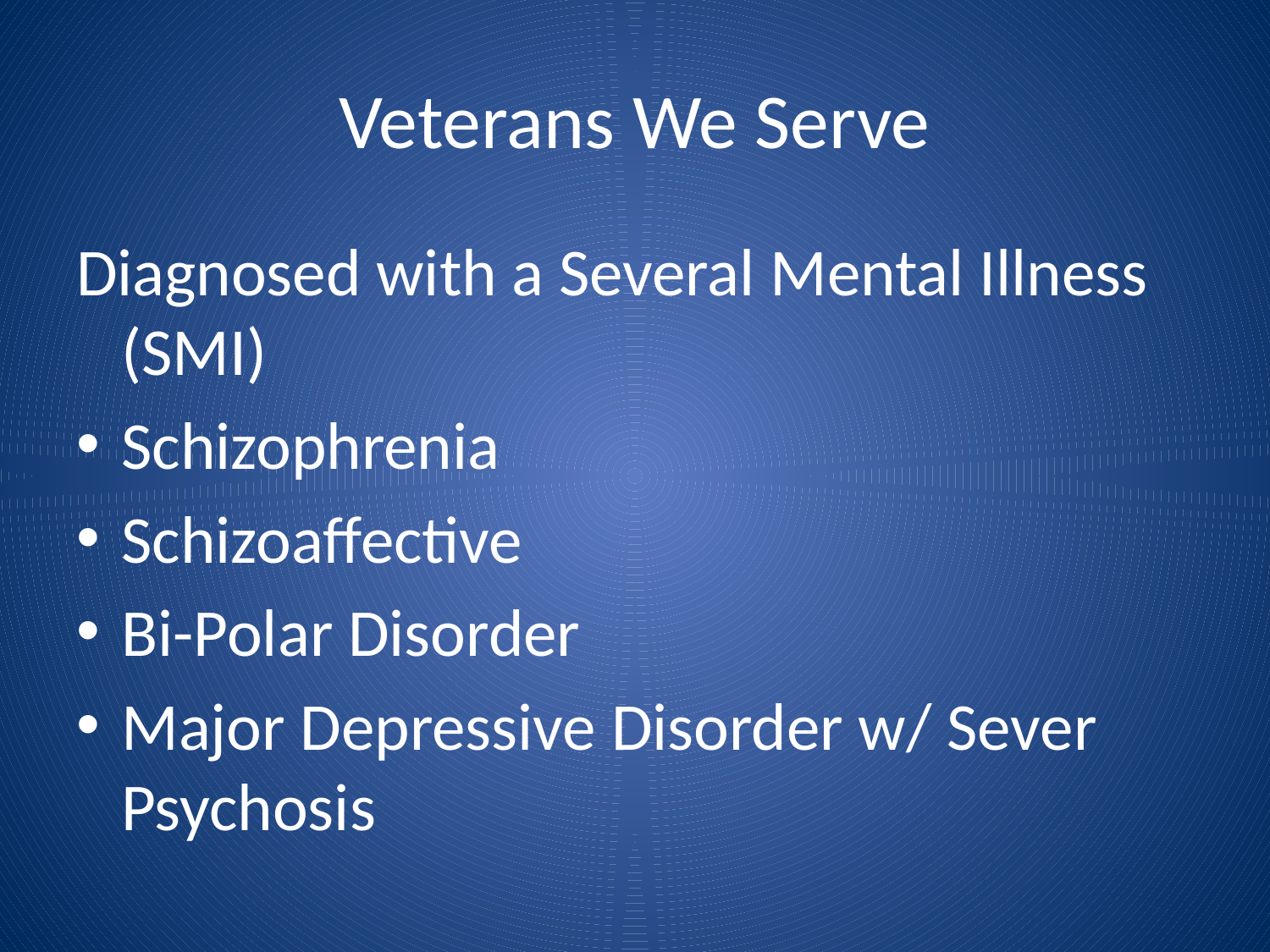

# Veterans We Serve
Diagnosed with a Several Mental Illness (SMI)
Schizophrenia
Schizoaffective
Bi-Polar Disorder
Major Depressive Disorder w/ Sever Psychosis